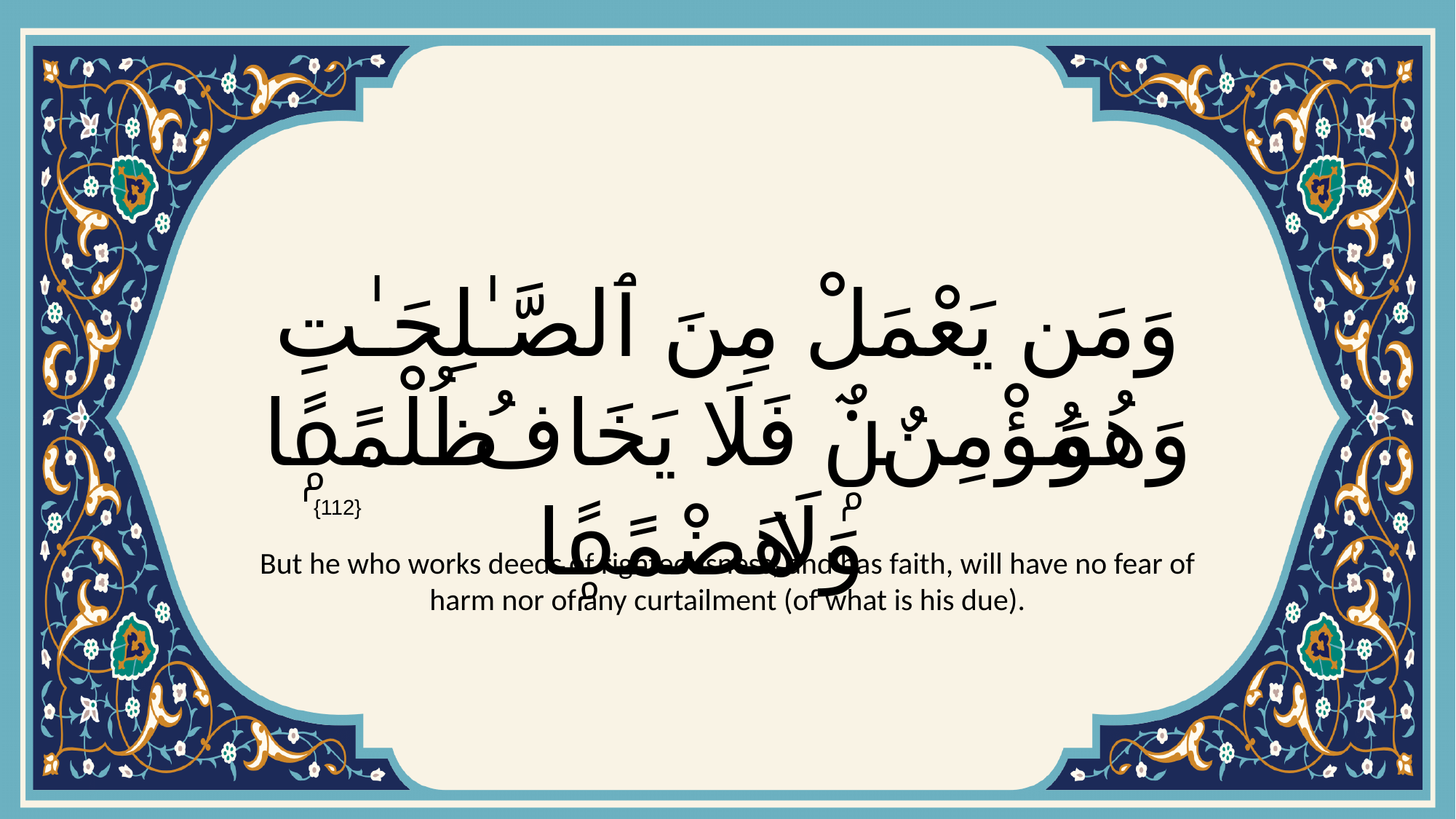

# وَمَن يَعْمَلْ مِنَ ٱلصَّـٰلِحَـٰتِ وَهُوَ مُؤْمِنٌۭ فَلَا يَخَافُ ظُلْمًۭا وَلَا هَضْمًۭا
{112}
But he who works deeds of righteousness, and has faith, will have no fear of harm nor of any curtailment (of what is his due).